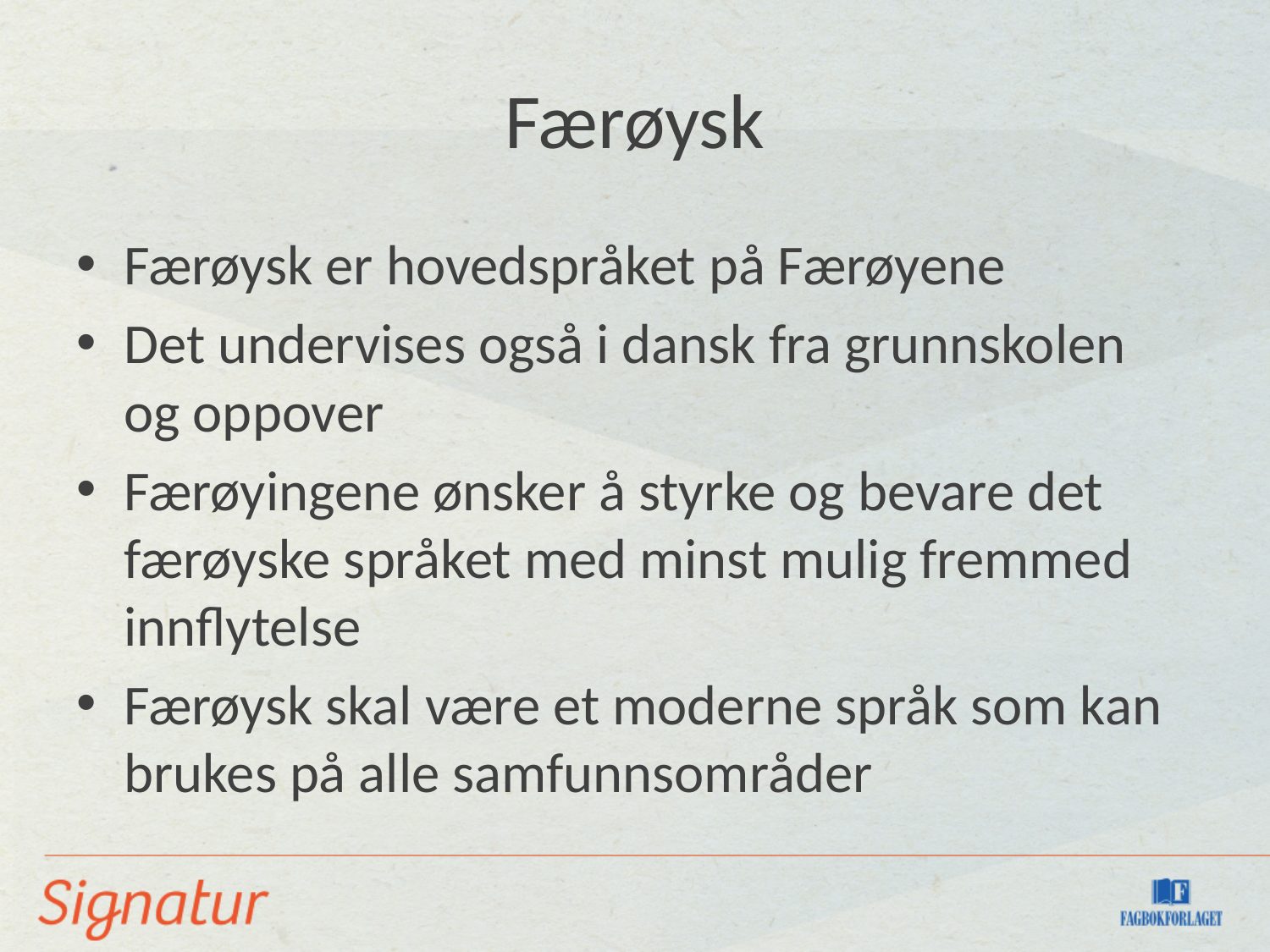

# Færøysk
Færøysk er hovedspråket på Færøyene
Det undervises også i dansk fra grunnskolen og oppover
Færøyingene ønsker å styrke og bevare det færøyske språket med minst mulig fremmed innflytelse
Færøysk skal være et moderne språk som kan brukes på alle samfunnsområder